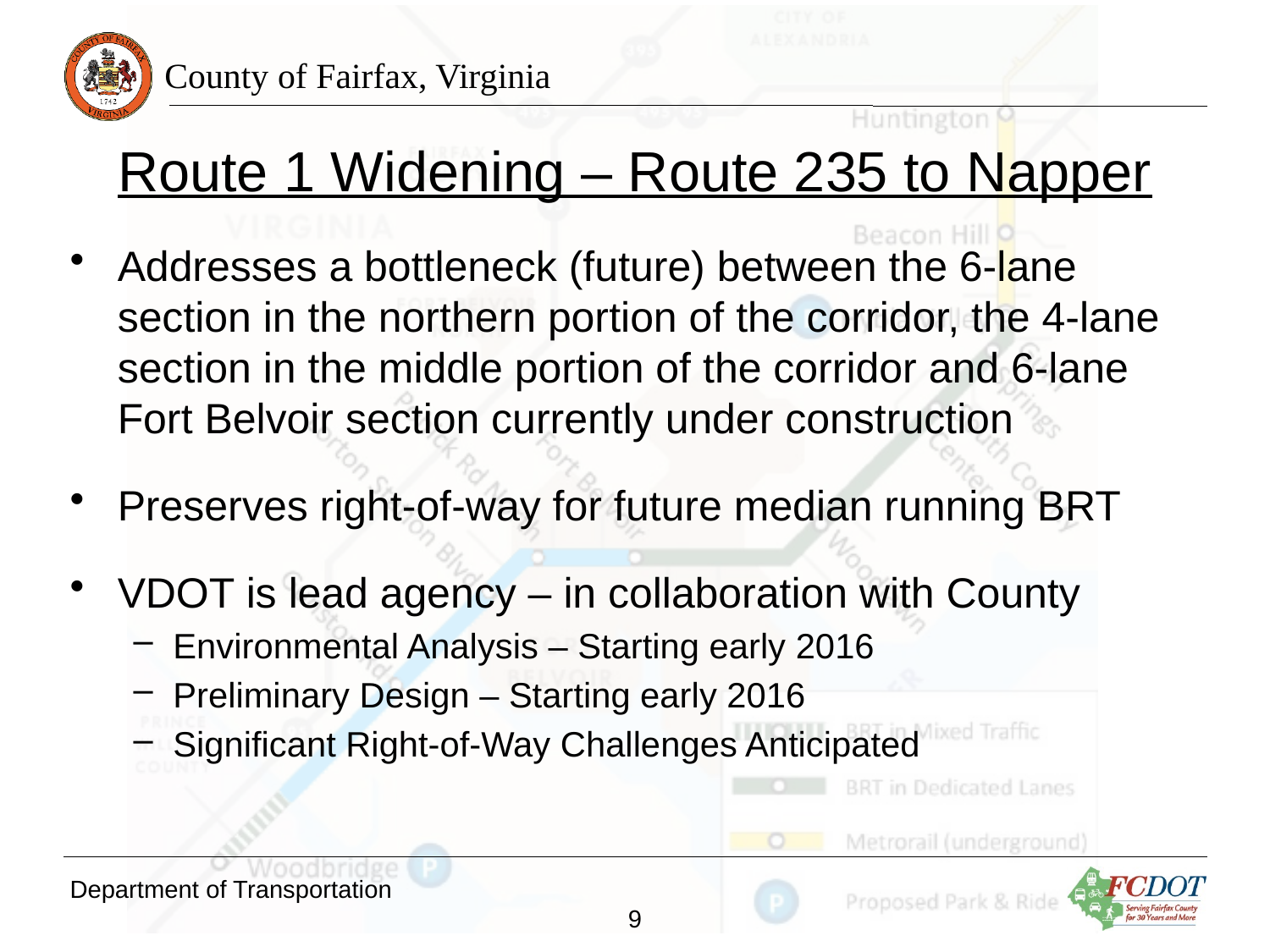

# Route 1 Widening – Route 235 to Napper
Addresses a bottleneck (future) between the 6-lane section in the northern portion of the corridor, the 4-lane section in the middle portion of the corridor and 6-lane Fort Belvoir section currently under construction

Preserves right-of-way for future median running BRT

VDOT is lead agency – in collaboration with County
Environmental Analysis – Starting early 2016
Preliminary Design – Starting early 2016
Significant Right-of-Way Challenges Anticipated
Department of Transportation
9